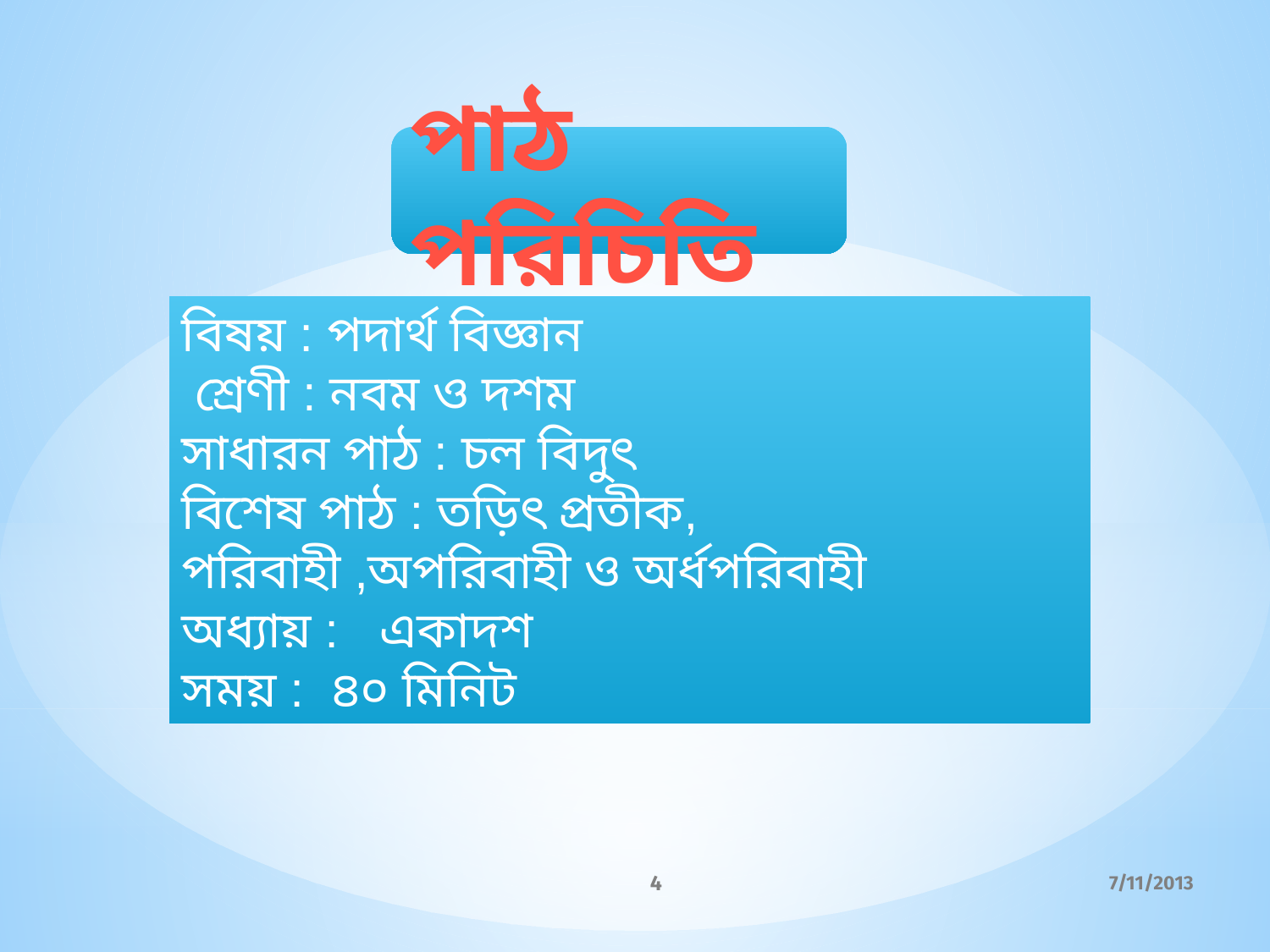

পাঠ পরিচিতি
বিষয় : পদার্থ বিজ্ঞান
 শ্রেণী : নবম ও দশম
সাধারন পাঠ : চল বিদুৎ
বিশেষ পাঠ : তড়িৎ প্রতীক, পরিবাহী ,অপরিবাহী ও অর্ধপরিবাহী
অধ্যায় :   একাদশ
সময় :  ৪০ মিনিট
4
7/11/2013